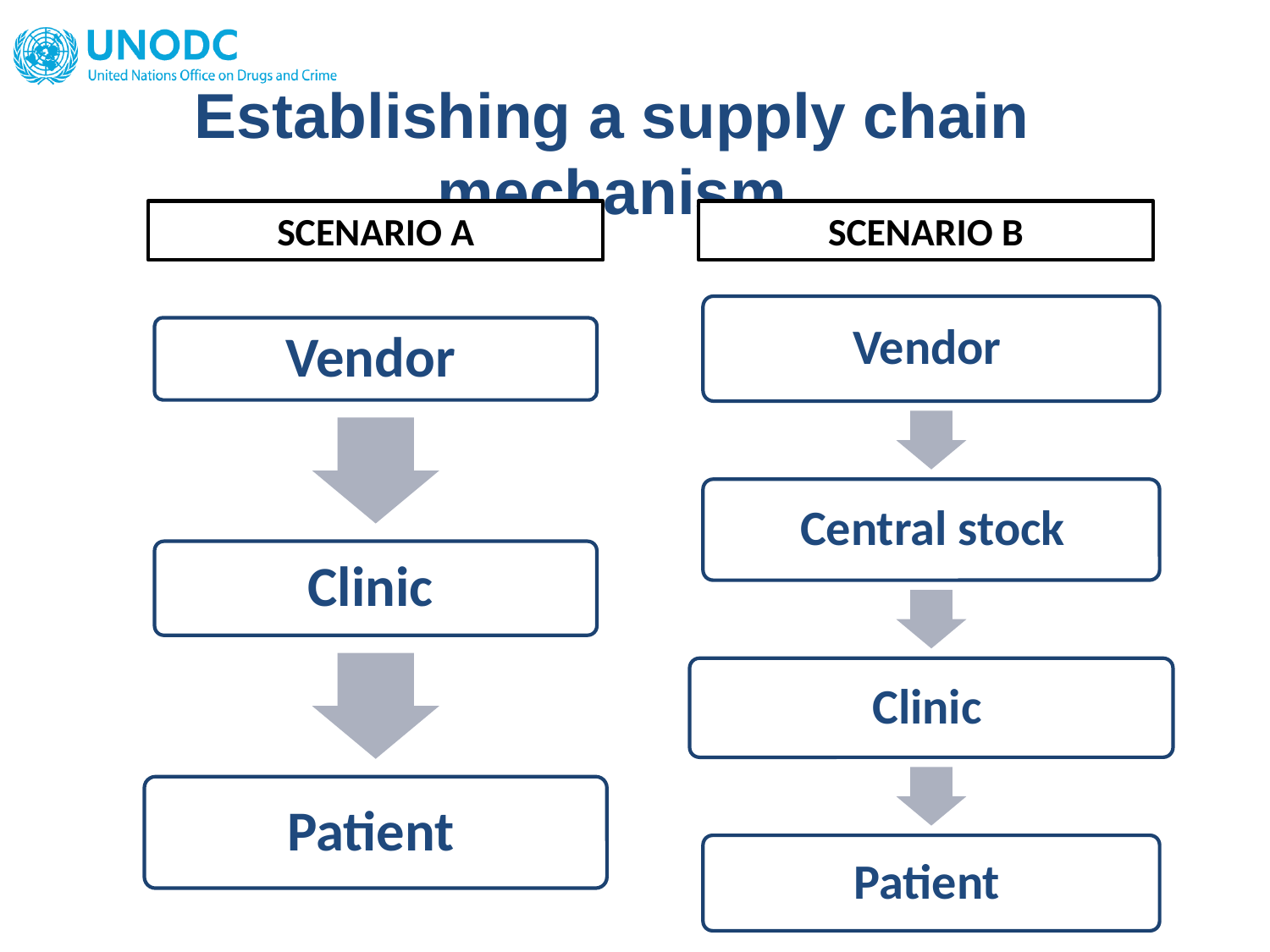

Establishing a supply chain mechanism
SCENARIO A
SCENARIO B
Vendor

Central stock

Clinic

Patient
Vendor

Clinic

Patient